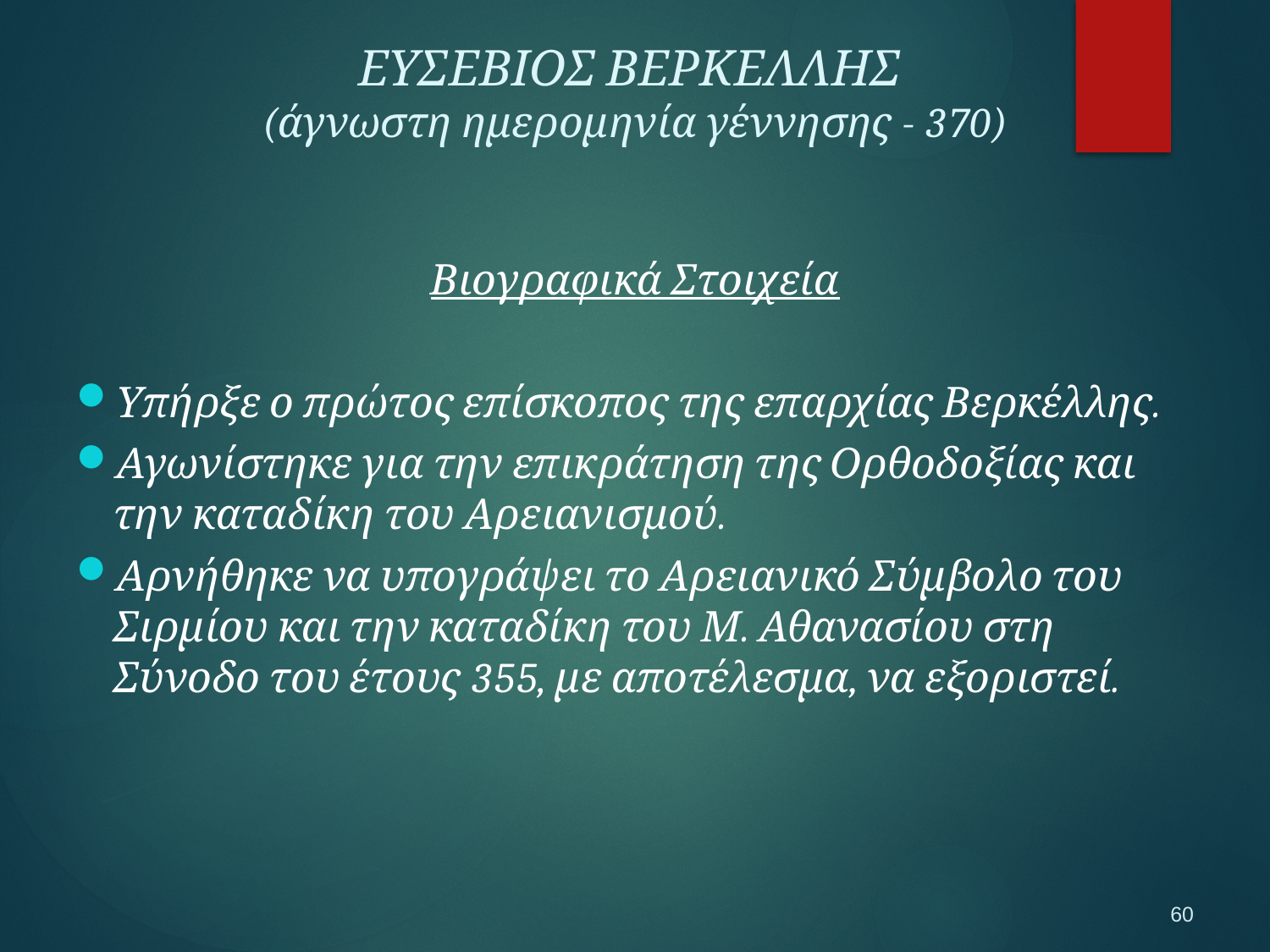

ΕΥΣΕΒΙΟΣ ΒΕΡΚΕΛΛΗΣ
(άγνωστη ημερομηνία γέννησης - 370)
Βιογραφικά Στοιχεία

Υπήρξε ο πρώτος επίσκοπος της επαρχίας Βερκέλλης.
Αγωνίστηκε για την επικράτηση της Ορθοδοξίας και την καταδίκη του Αρειανισμού.
Αρνήθηκε να υπογράψει το Αρειανικό Σύμβολο του Σιρμίου και την καταδίκη του Μ. Αθανασίου στη Σύνοδο του έτους 355, με αποτέλεσμα, να εξοριστεί.
60